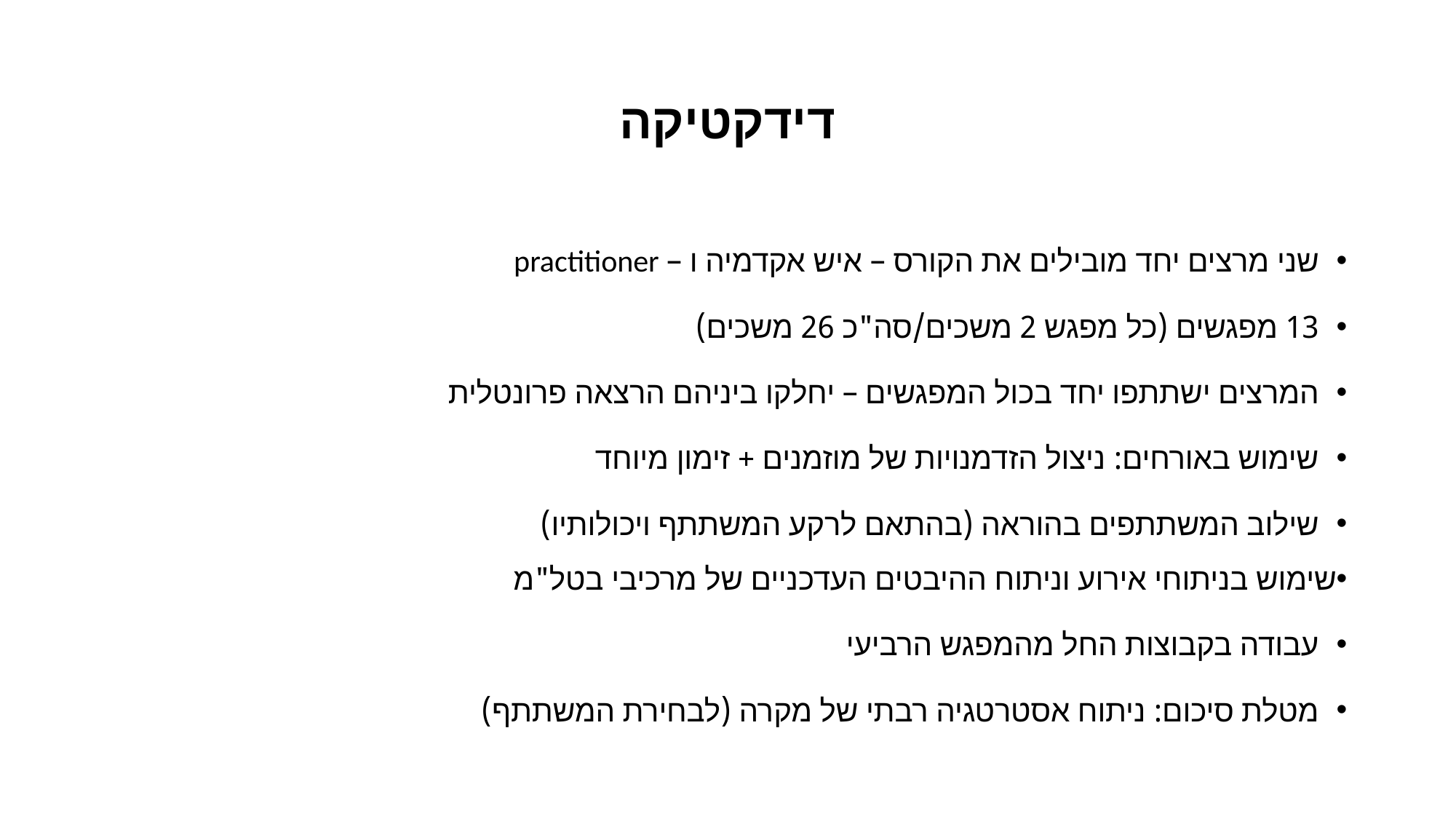

# דידקטיקה
שני מרצים יחד מובילים את הקורס – איש אקדמיה ו – practitioner
13 מפגשים (כל מפגש 2 משכים/סה"כ 26 משכים)
המרצים ישתתפו יחד בכול המפגשים – יחלקו ביניהם הרצאה פרונטלית
שימוש באורחים: ניצול הזדמנויות של מוזמנים + זימון מיוחד
שילוב המשתתפים בהוראה (בהתאם לרקע המשתתף ויכולותיו)
שימוש בניתוחי אירוע וניתוח ההיבטים העדכניים של מרכיבי בטל"מ
עבודה בקבוצות החל מהמפגש הרביעי
מטלת סיכום: ניתוח אסטרטגיה רבתי של מקרה (לבחירת המשתתף)